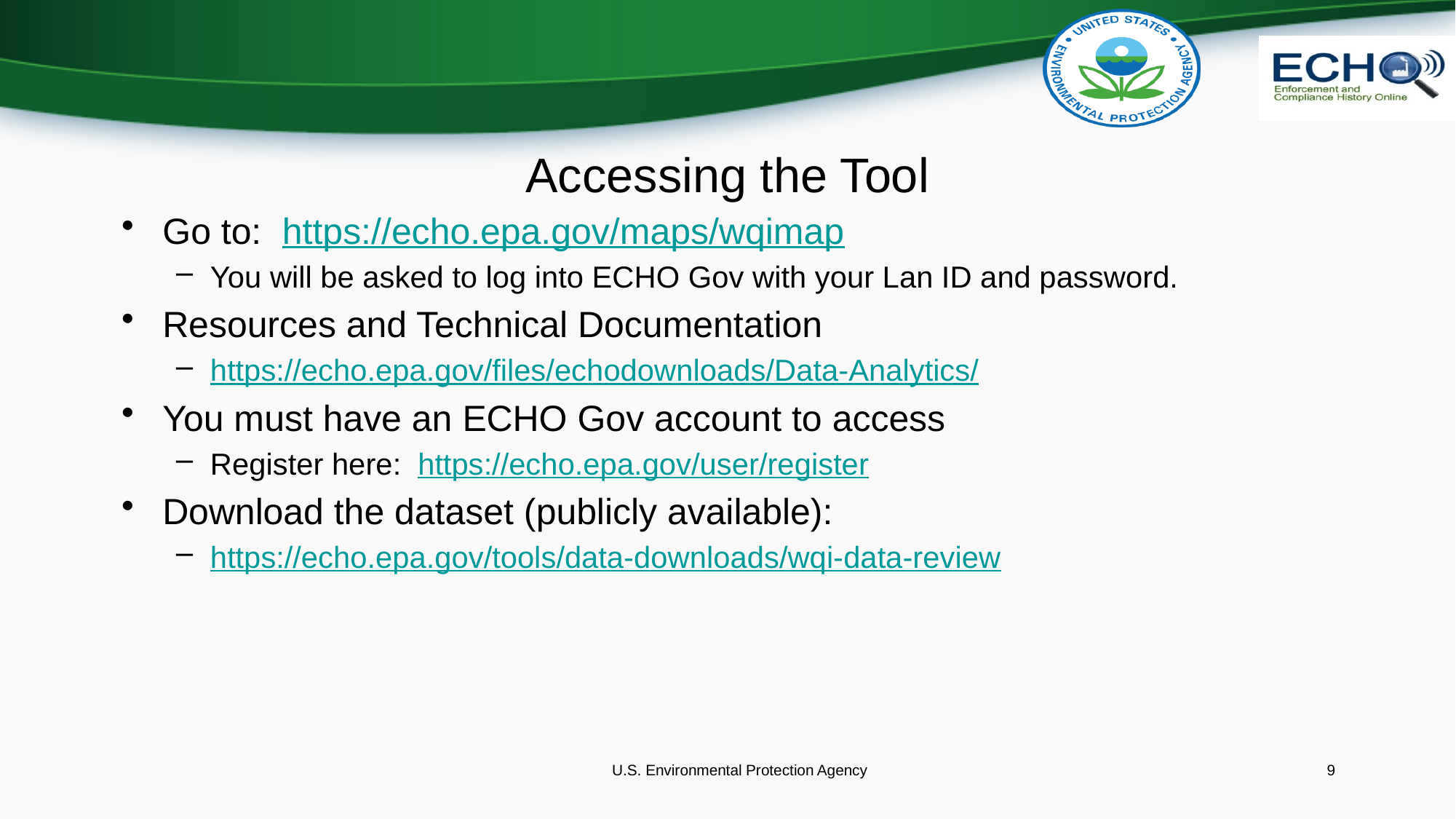

# Accessing the Tool
Go to:  https://echo.epa.gov/maps/wqimap
You will be asked to log into ECHO Gov with your Lan ID and password.
Resources and Technical Documentation
https://echo.epa.gov/files/echodownloads/Data-Analytics/
You must have an ECHO Gov account to access
Register here:  https://echo.epa.gov/user/register
Download the dataset (publicly available):
https://echo.epa.gov/tools/data-downloads/wqi-data-review
U.S. Environmental Protection Agency
9